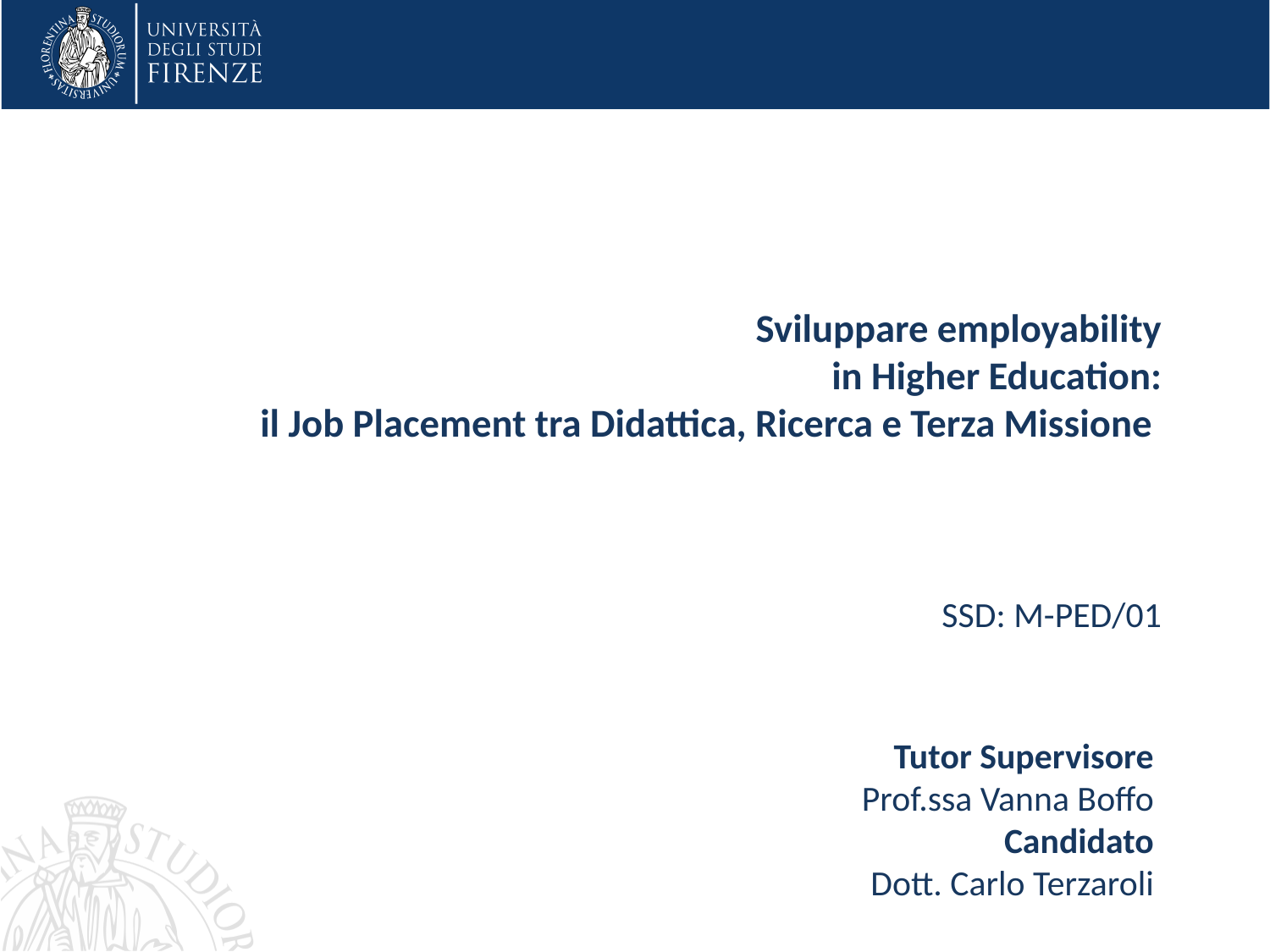

# Sviluppare employability in Higher Education: il Job Placement tra Didattica, Ricerca e Terza Missione
SSD: M-PED/01

Tutor Supervisore
Prof.ssa Vanna Boffo
Candidato
Dott. Carlo Terzaroli